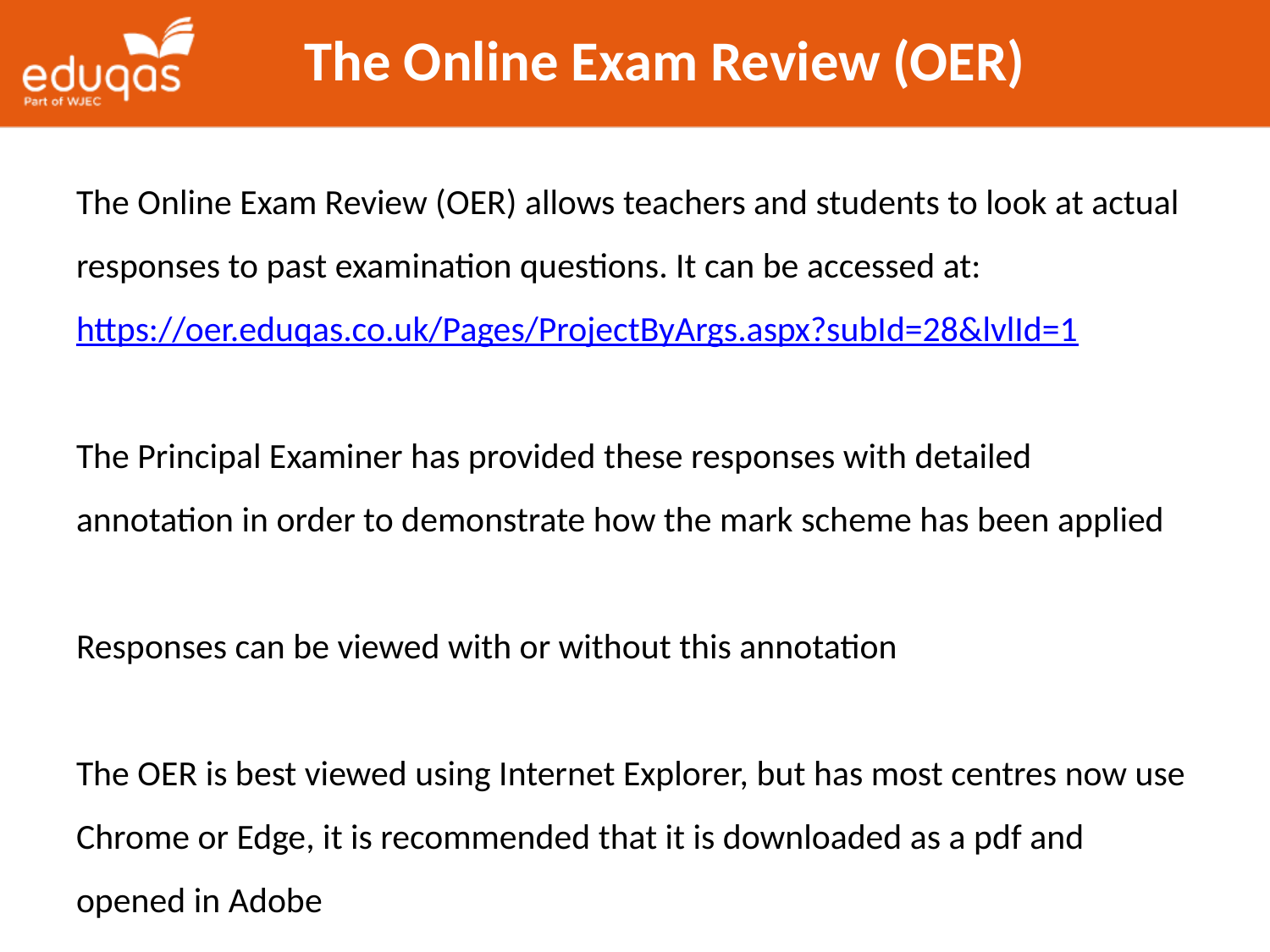

The Online Exam Review (OER)
The Online Exam Review (OER) allows teachers and students to look at actual responses to past examination questions. It can be accessed at: https://oer.eduqas.co.uk/Pages/ProjectByArgs.aspx?subId=28&lvlId=1

The Principal Examiner has provided these responses with detailed annotation in order to demonstrate how the mark scheme has been applied

Responses can be viewed with or without this annotation

The OER is best viewed using Internet Explorer, but has most centres now use Chrome or Edge, it is recommended that it is downloaded as a pdf and opened in Adobe